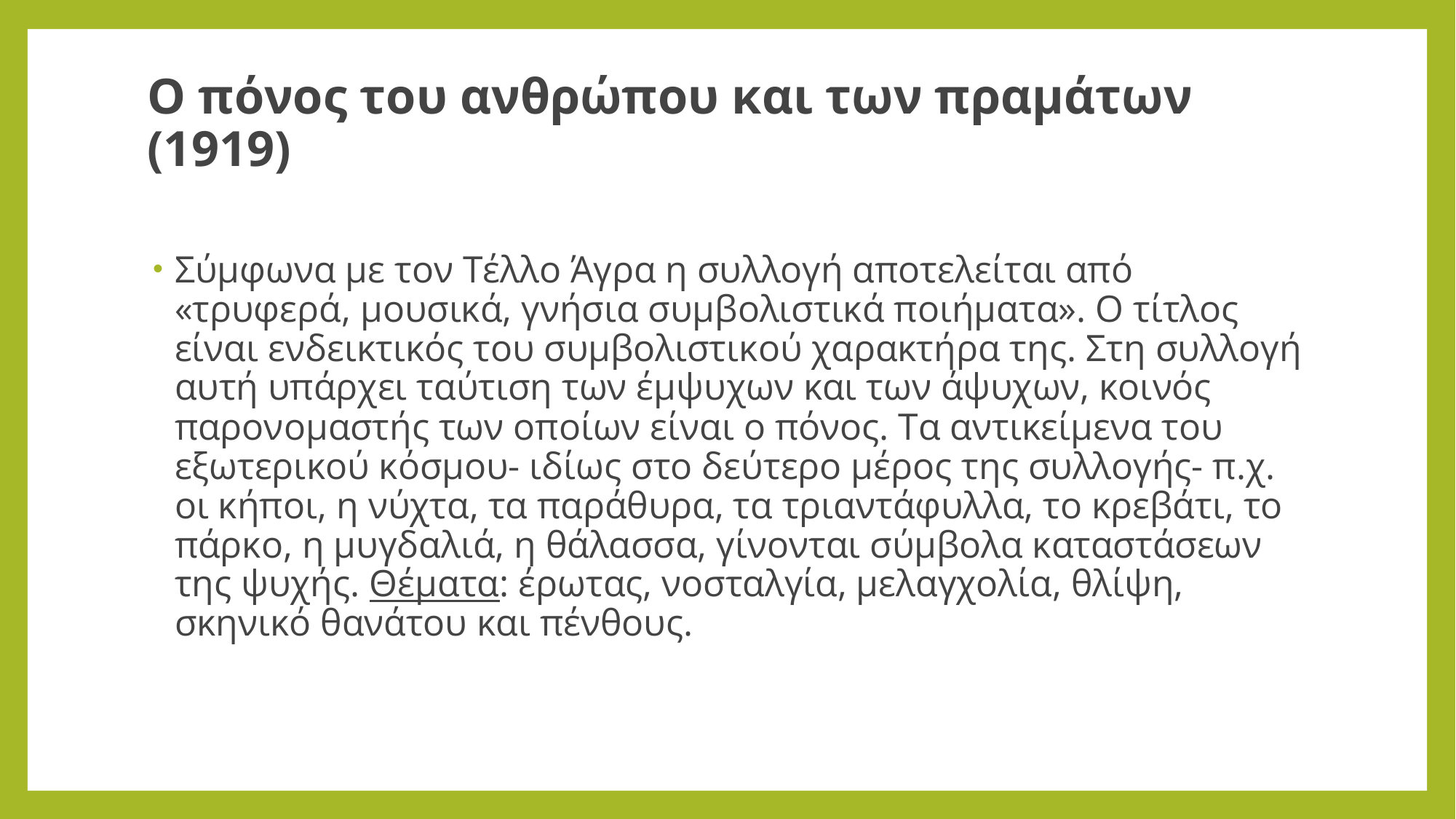

# Ο πόνος του ανθρώπου και των πραμάτων (1919)
Σύμφωνα με τον Τέλλο Άγρα η συλλογή αποτελείται από «τρυφερά, μουσικά, γνήσια συμβολιστικά ποιήματα». Ο τίτλος είναι ενδεικτικός του συμβολιστικού χαρακτήρα της. Στη συλλογή αυτή υπάρχει ταύτιση των έμψυχων και των άψυχων, κοινός παρονομαστής των οποίων είναι ο πόνος. Τα αντικείμενα του εξωτερικού κόσμου- ιδίως στο δεύτερο μέρος της συλλογής- π.χ. οι κήποι, η νύχτα, τα παράθυρα, τα τριαντάφυλλα, το κρεβάτι, το πάρκο, η μυγδαλιά, η θάλασσα, γίνονται σύμβολα καταστάσεων της ψυχής. Θέματα: έρωτας, νοσταλγία, μελαγχολία, θλίψη, σκηνικό θανάτου και πένθους.